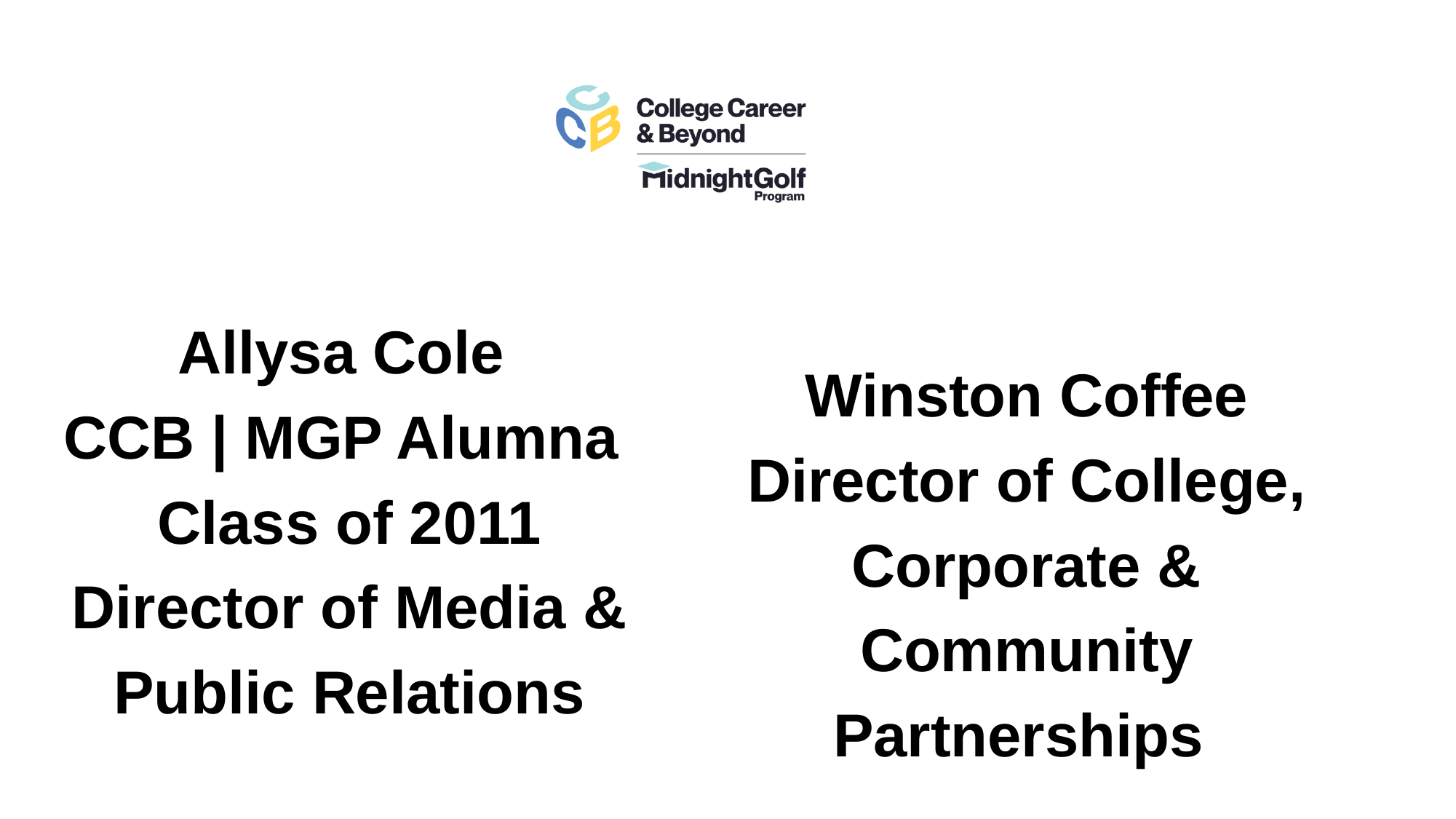

Allysa Cole
CCB | MGP Alumna
Class of 2011
Director of Media & Public Relations
Winston Coffee
Director of College, Corporate & Community Partnerships